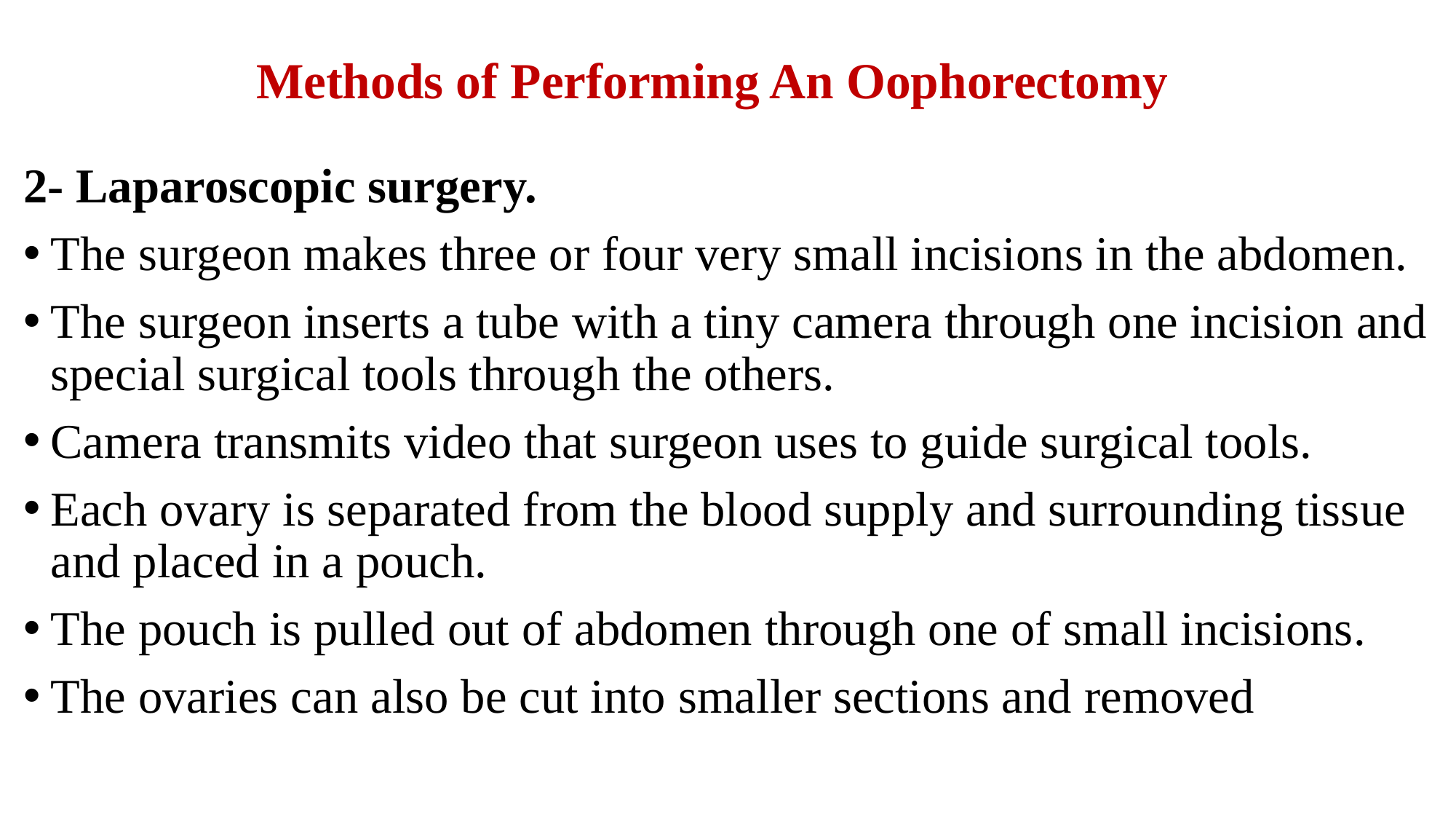

# Methods of Performing An Oophorectomy
2- Laparoscopic surgery.
The surgeon makes three or four very small incisions in the abdomen.
The surgeon inserts a tube with a tiny camera through one incision and special surgical tools through the others.
Camera transmits video that surgeon uses to guide surgical tools.
Each ovary is separated from the blood supply and surrounding tissue and placed in a pouch.
The pouch is pulled out of abdomen through one of small incisions.
The ovaries can also be cut into smaller sections and removed